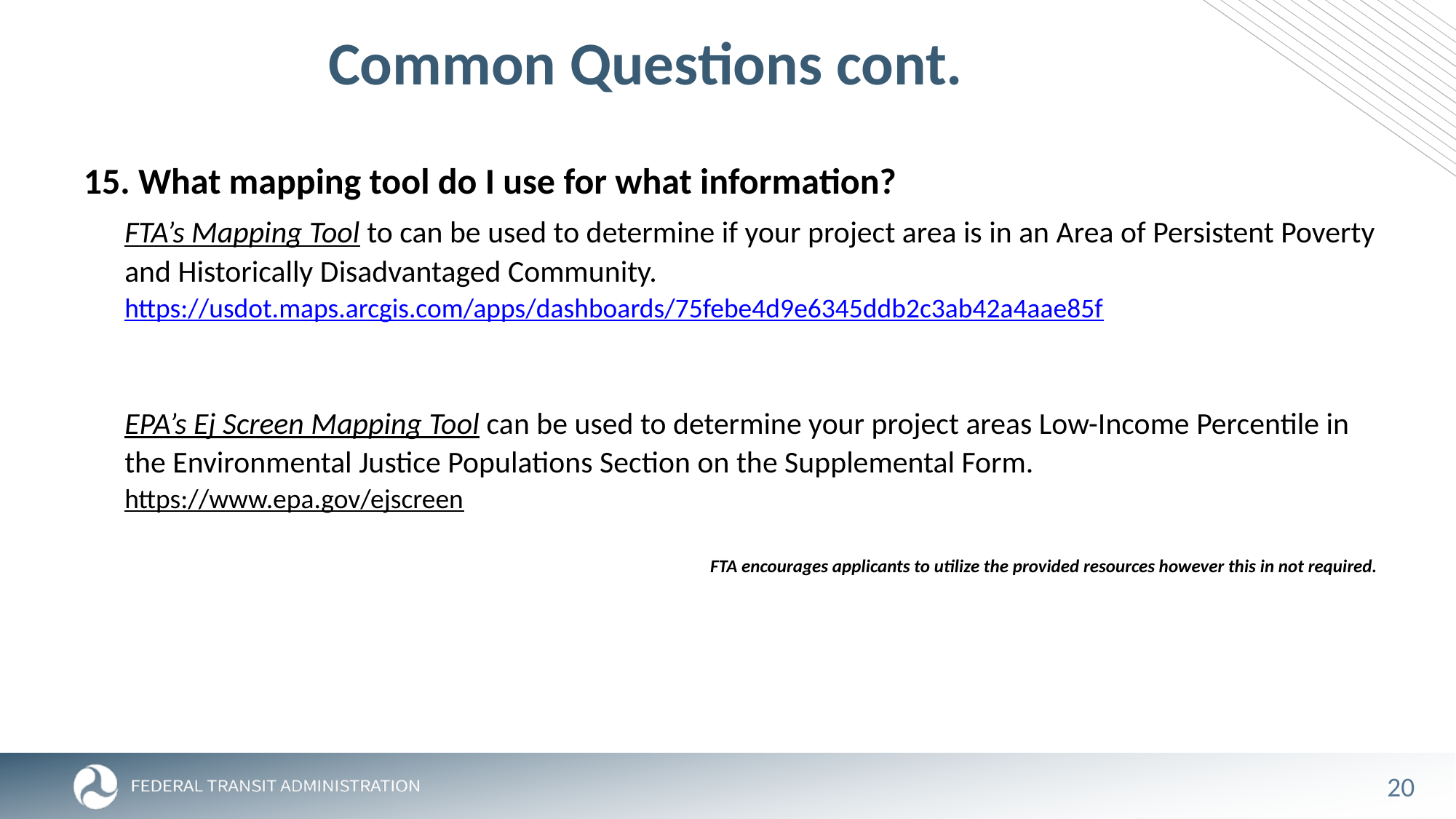

# Common Questions cont.
15. What mapping tool do I use for what information?
FTA’s Mapping Tool to can be used to determine if your project area is in an Area of Persistent Poverty and Historically Disadvantaged Community. https://usdot.maps.arcgis.com/apps/dashboards/75febe4d9e6345ddb2c3ab42a4aae85f

EPA’s Ej Screen Mapping Tool can be used to determine your project areas Low-Income Percentile in the Environmental Justice Populations Section on the Supplemental Form.
https://www.epa.gov/ejscreen
FTA encourages applicants to utilize the provided resources however this in not required.